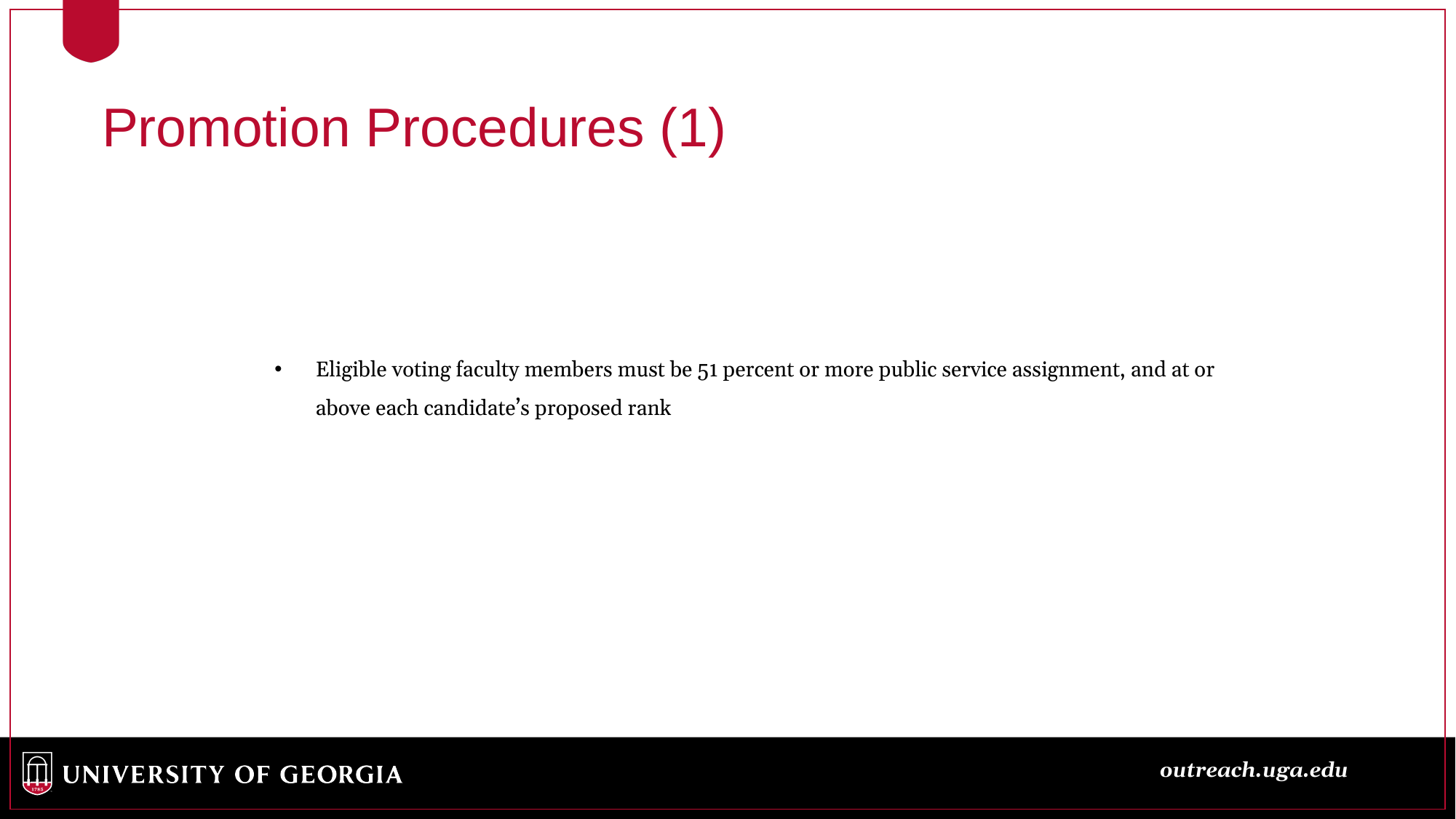

Promotion Procedures (1)
Promotion recommendations originate in the administrative unit which the candidate is assigned
Candidates prepare their complete dossier for consideration
Unit Public Service faculty meet to evaluate candidates’ completed dossier
Eligible voting faculty members must be 51 percent or more public service assignment, and at or above each candidate’s proposed rank
Recommendations are made by written ballot for each candidate and are made part of the candidate’s dossier
After vote is taken, a minority vote report may be filed by one or more committee members within 48 hours of committee decision for inclusion in the dossier’s succeeding review
If administrator’s recommendation is different than the committee vote, a full explanation should be included in the transmittal letter
outreach.uga.edu